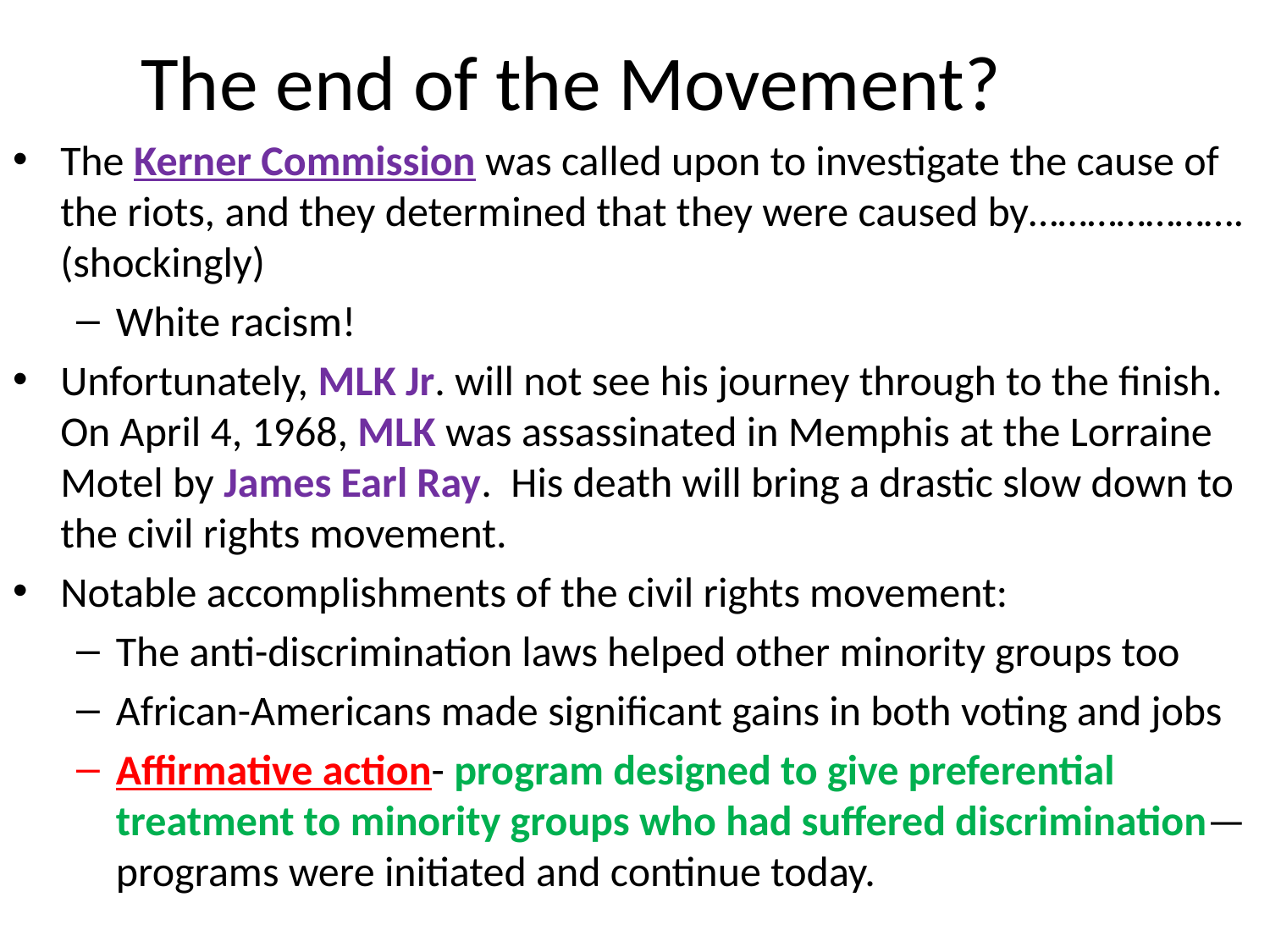

# The end of the Movement?
The Kerner Commission was called upon to investigate the cause of the riots, and they determined that they were caused by………………….(shockingly)
White racism!
Unfortunately, MLK Jr. will not see his journey through to the finish.  On April 4, 1968, MLK was assassinated in Memphis at the Lorraine Motel by James Earl Ray.  His death will bring a drastic slow down to the civil rights movement.
Notable accomplishments of the civil rights movement:
The anti-discrimination laws helped other minority groups too
African-Americans made significant gains in both voting and jobs
Affirmative action- program designed to give preferential treatment to minority groups who had suffered discrimination—programs were initiated and continue today.